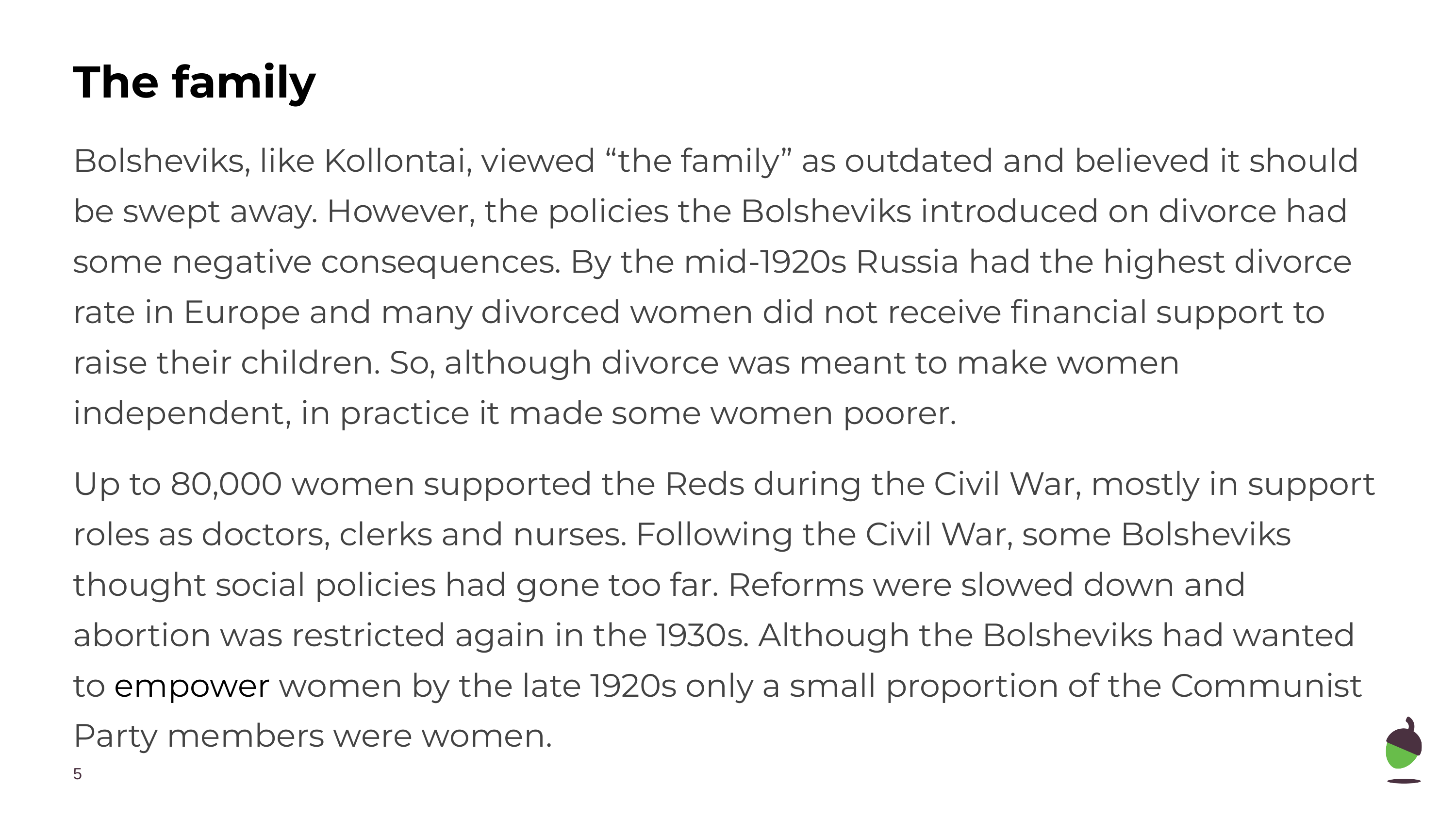

# The family
Bolsheviks, like Kollontai, viewed “the family” as outdated and believed it should be swept away. However, the policies the Bolsheviks introduced on divorce had some negative consequences. By the mid-1920s Russia had the highest divorce rate in Europe and many divorced women did not receive financial support to raise their children. So, although divorce was meant to make women independent, in practice it made some women poorer.
Up to 80,000 women supported the Reds during the Civil War, mostly in support roles as doctors, clerks and nurses. Following the Civil War, some Bolsheviks thought social policies had gone too far. Reforms were slowed down and abortion was restricted again in the 1930s. Although the Bolsheviks had wanted to empower women by the late 1920s only a small proportion of the Communist Party members were women.
5